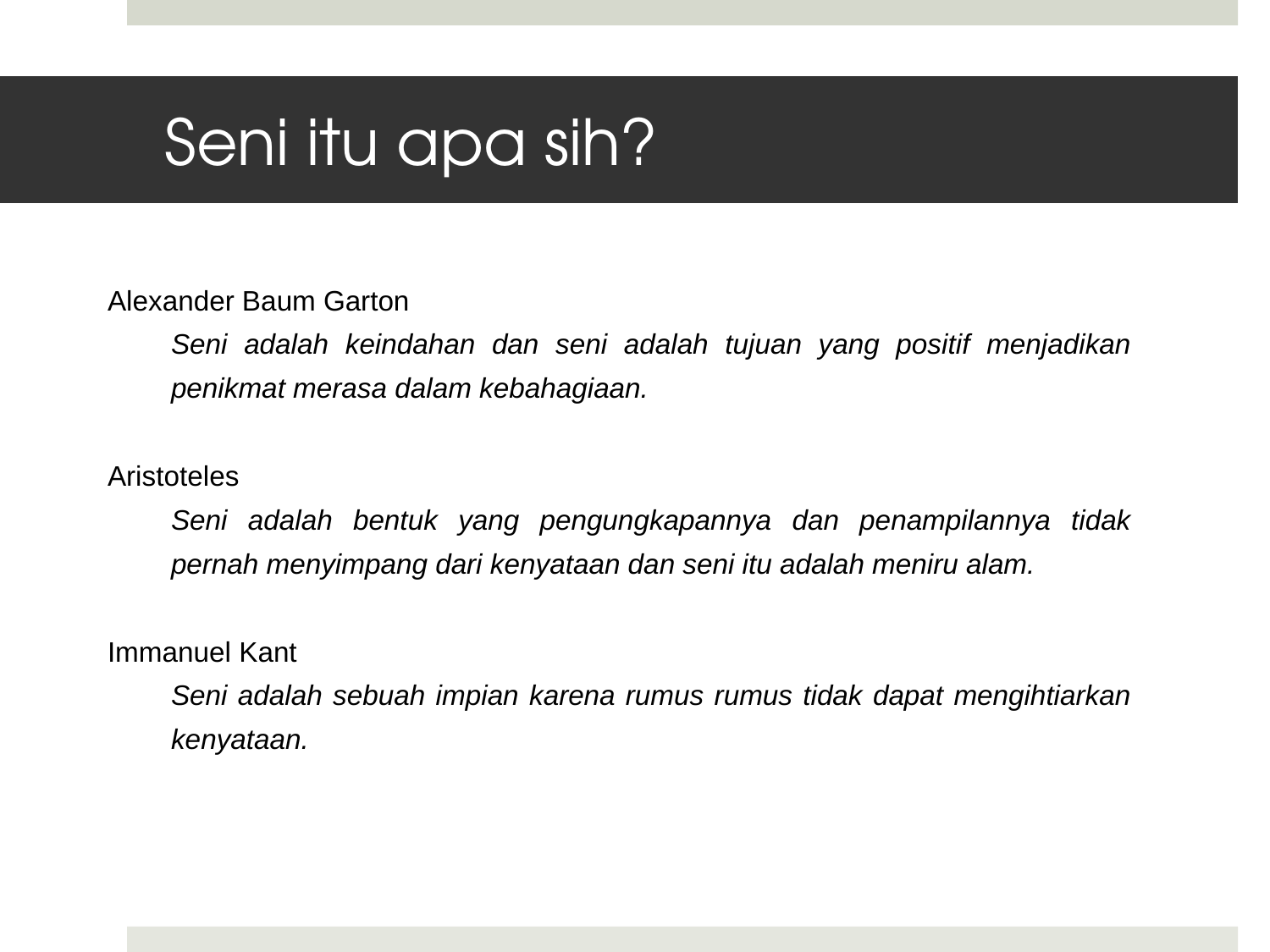

# Seni itu apa sih?
Alexander Baum Garton
Seni adalah keindahan dan seni adalah tujuan yang positif menjadikan penikmat merasa dalam kebahagiaan.

Aristoteles
Seni adalah bentuk yang pengungkapannya dan penampilannya tidak pernah menyimpang dari kenyataan dan seni itu adalah meniru alam.

Immanuel Kant
Seni adalah sebuah impian karena rumus rumus tidak dapat mengihtiarkan kenyataan.